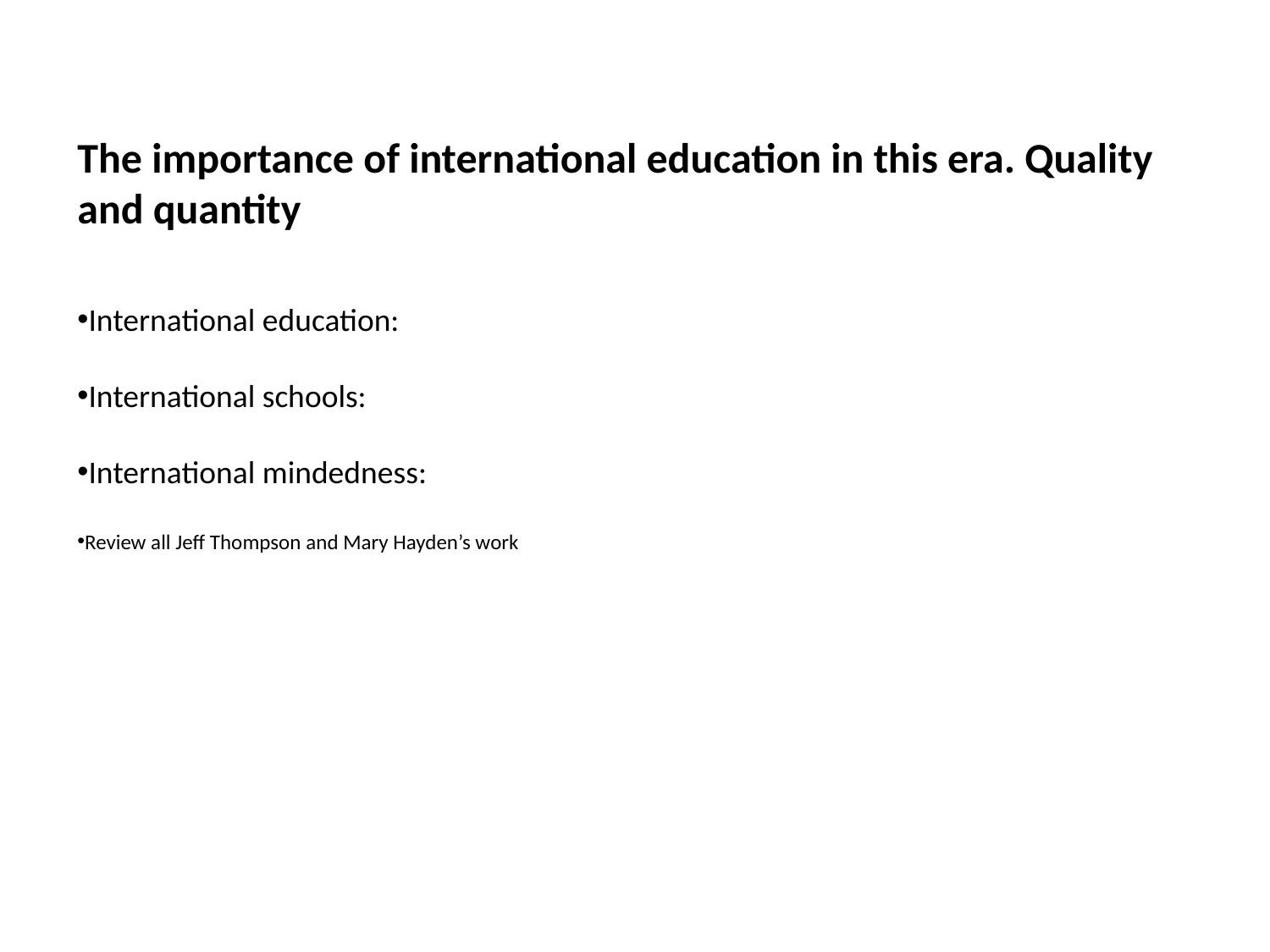

The importance of international education in this era. Quality and quantity

International education:

International schools:

International mindedness:

Review all Jeff Thompson and Mary Hayden’s work